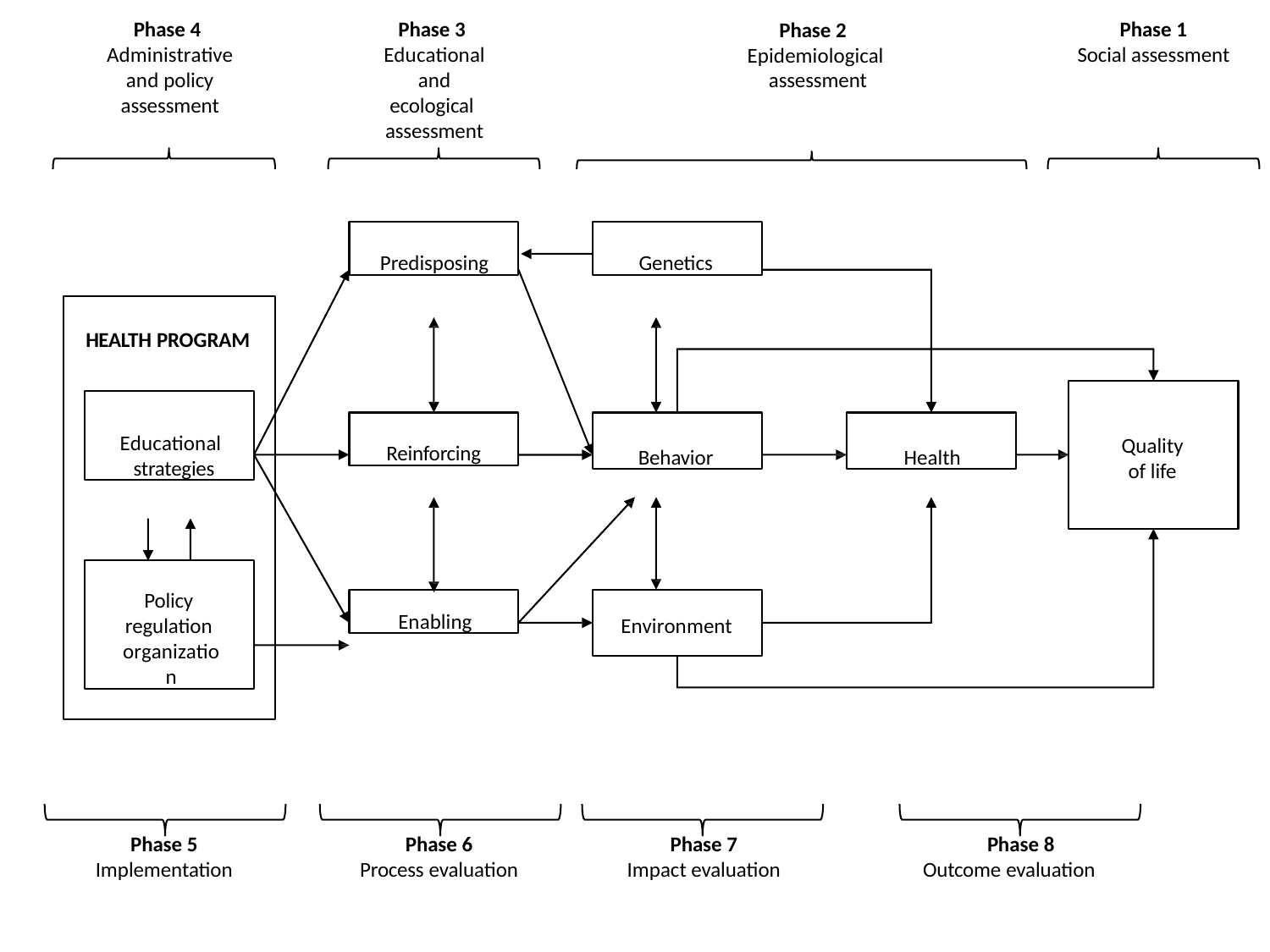

Phase 4  Administrative  and policy  assessment
Phase 3  Educational  and  ecological  assessment
Phase 1
Social assessment
Phase 2  Epidemiological  assessment

Predisposing

Genetics

HEALTH PROGRAM

Educational  strategies

Reinforcing

Behavior

Health
Quality
of life

Policy  regulation  organization
Enabling

Environment

Phase 5
Implementation
Phase 6
Process evaluation
Phase 7
Impact evaluation
Phase 8
Outcome evaluation